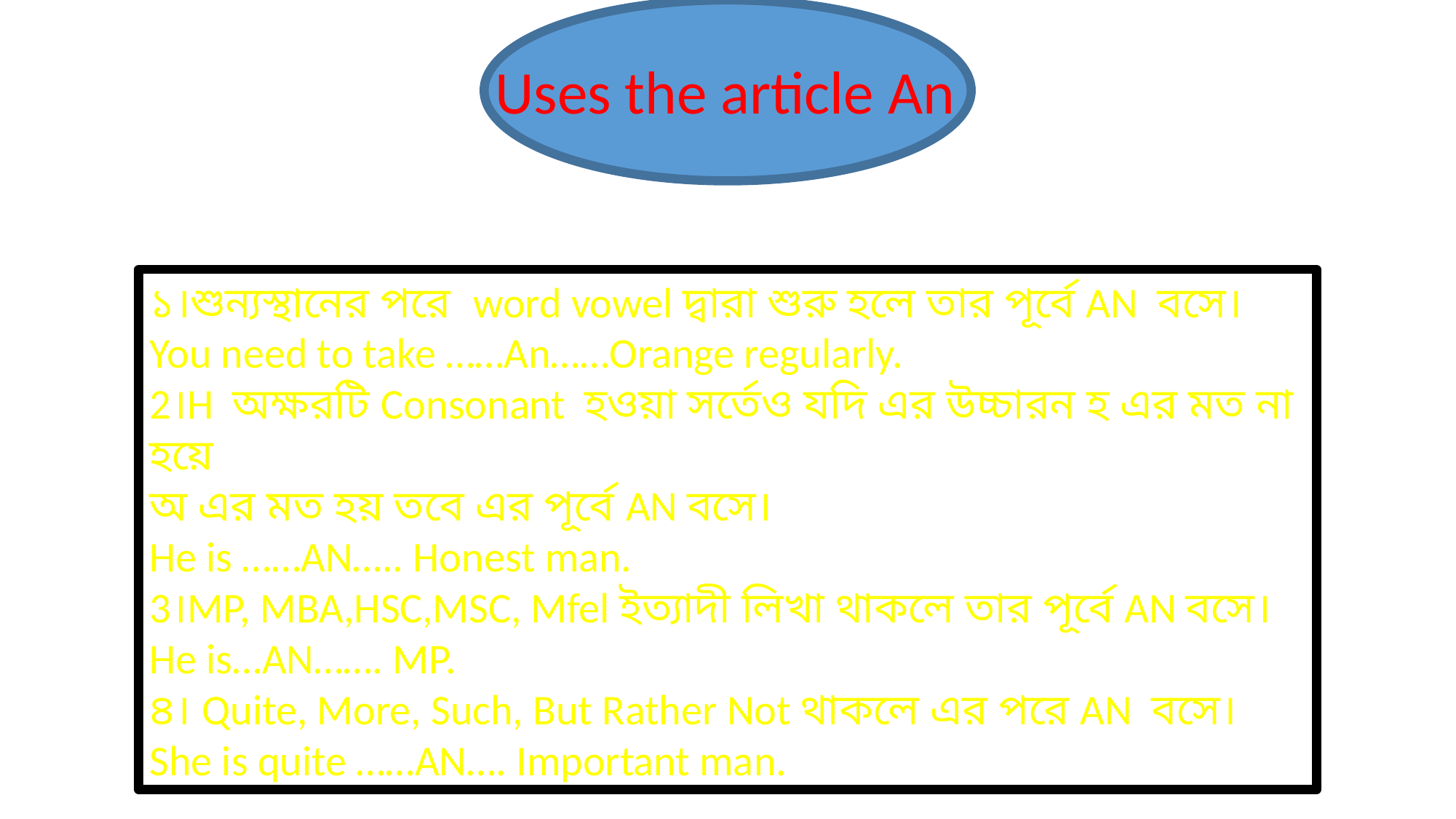

Uses the article An
১।শুন্যস্থানের পরে  word vowel দ্বারা শুরু হলে তার পূর্বে AN  বসে।
You need to take ……An……Orange regularly.
2।H  অক্ষরটি Consonant  হওয়া সর্তেও যদি এর উচ্চারন হ এর মত না হয়ে
অ এর মত হয় তবে এর পূর্বে AN বসে।
He is ……AN….. Honest man.
3।MP, MBA,HSC,MSC, Mfel ইত্যাদী লিখা থাকলে তার পূর্বে AN বসে।
He is…AN……. MP.
৪। Quite, More, Such, But Rather Not থাকলে এর পরে AN  বসে।
She is quite ……AN…. Important man.